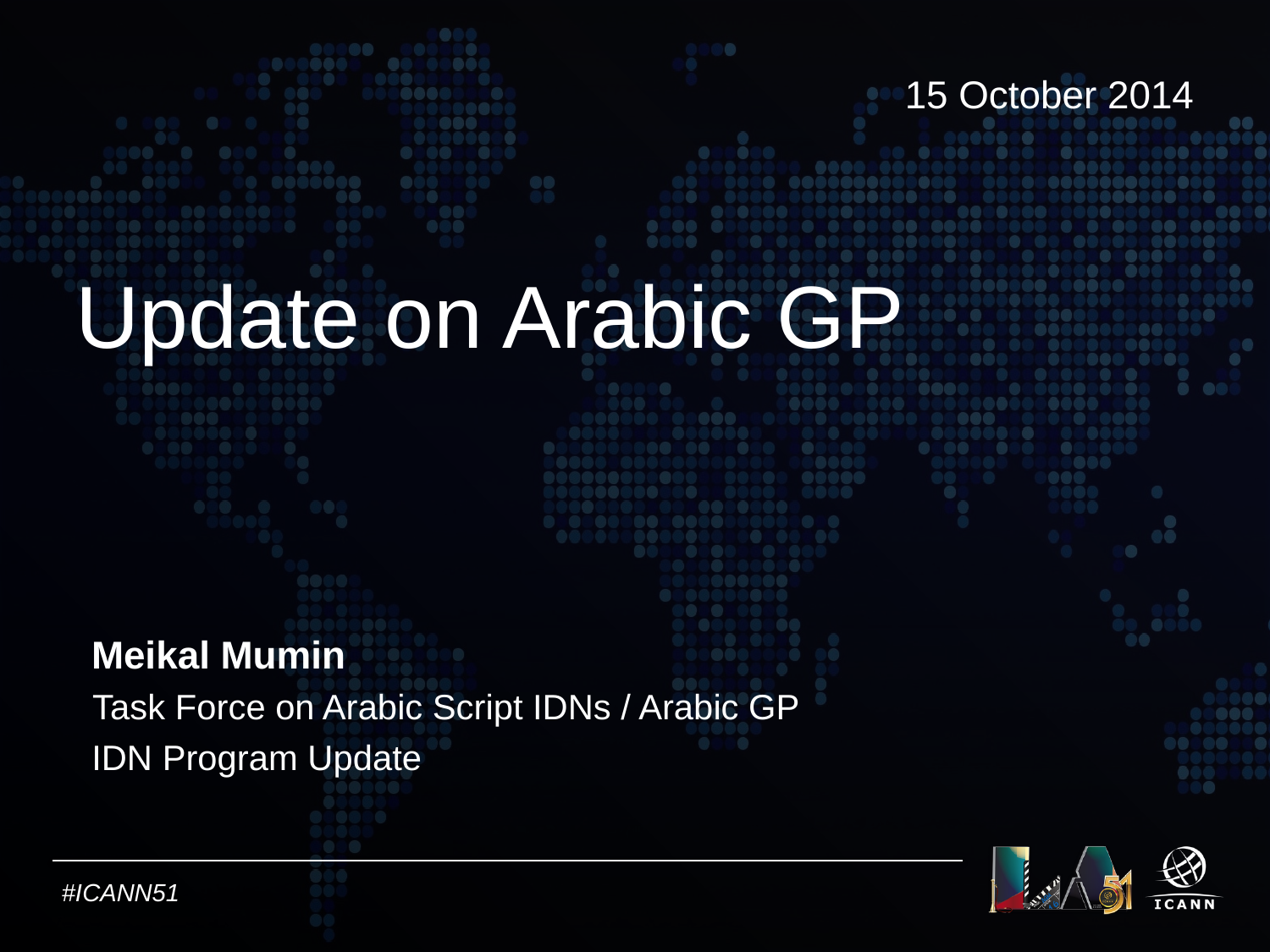

15 October 2014
# Update on Arabic GP
Meikal Mumin
Task Force on Arabic Script IDNs / Arabic GP
IDN Program Update